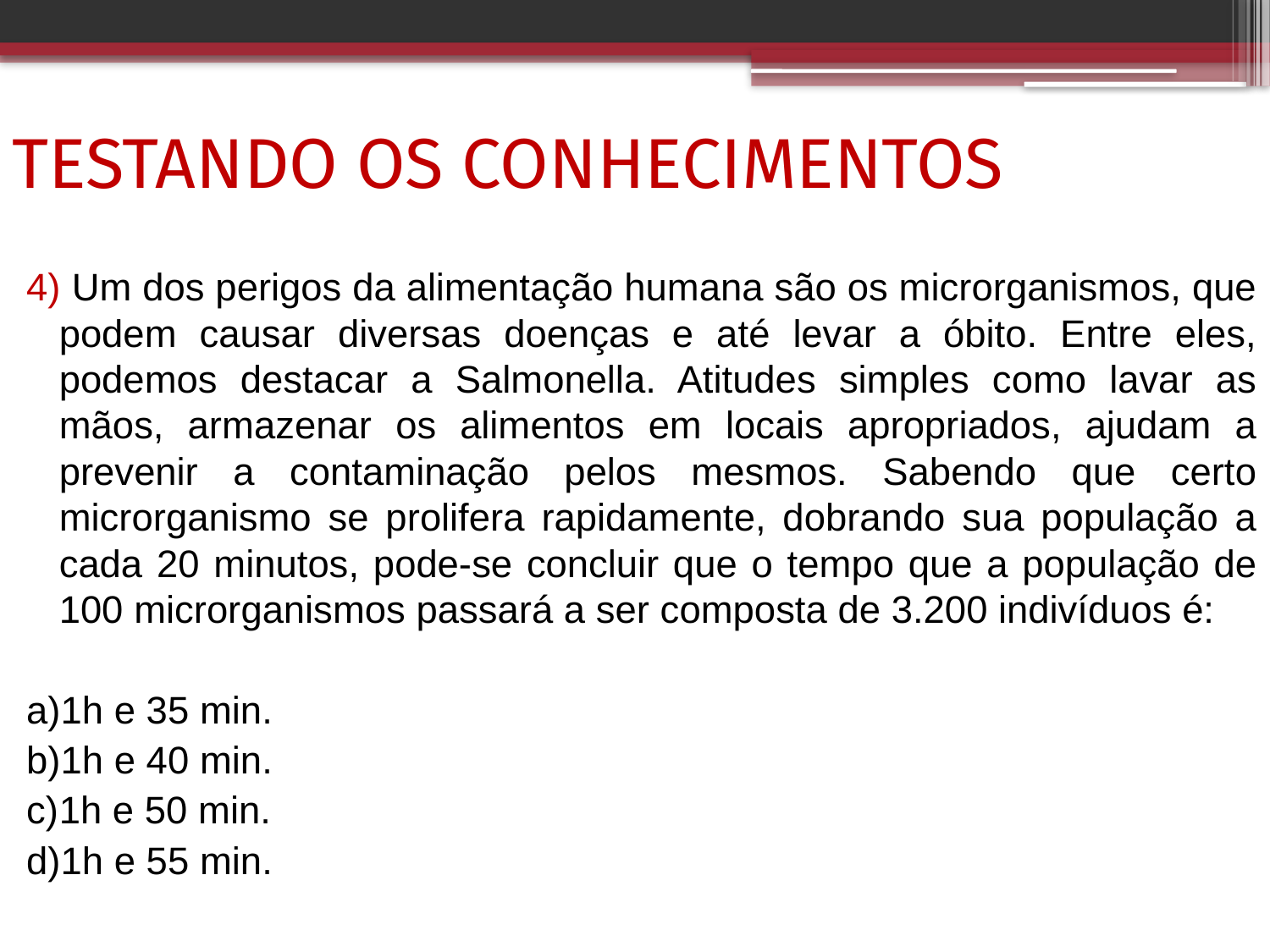

# TESTANDO OS CONHECIMENTOS
4) Um dos perigos da alimentação humana são os microrganismos, que podem causar diversas doenças e até levar a óbito. Entre eles, podemos destacar a Salmonella. Atitudes simples como lavar as mãos, armazenar os alimentos em locais apropriados, ajudam a prevenir a contaminação pelos mesmos. Sabendo que certo microrganismo se prolifera rapidamente, dobrando sua população a cada 20 minutos, pode-se concluir que o tempo que a população de 100 microrganismos passará a ser composta de 3.200 indivíduos é:

a)1h e 35 min.
b)1h e 40 min.
c)	1h e 50 min.
d)1h e 55 min.